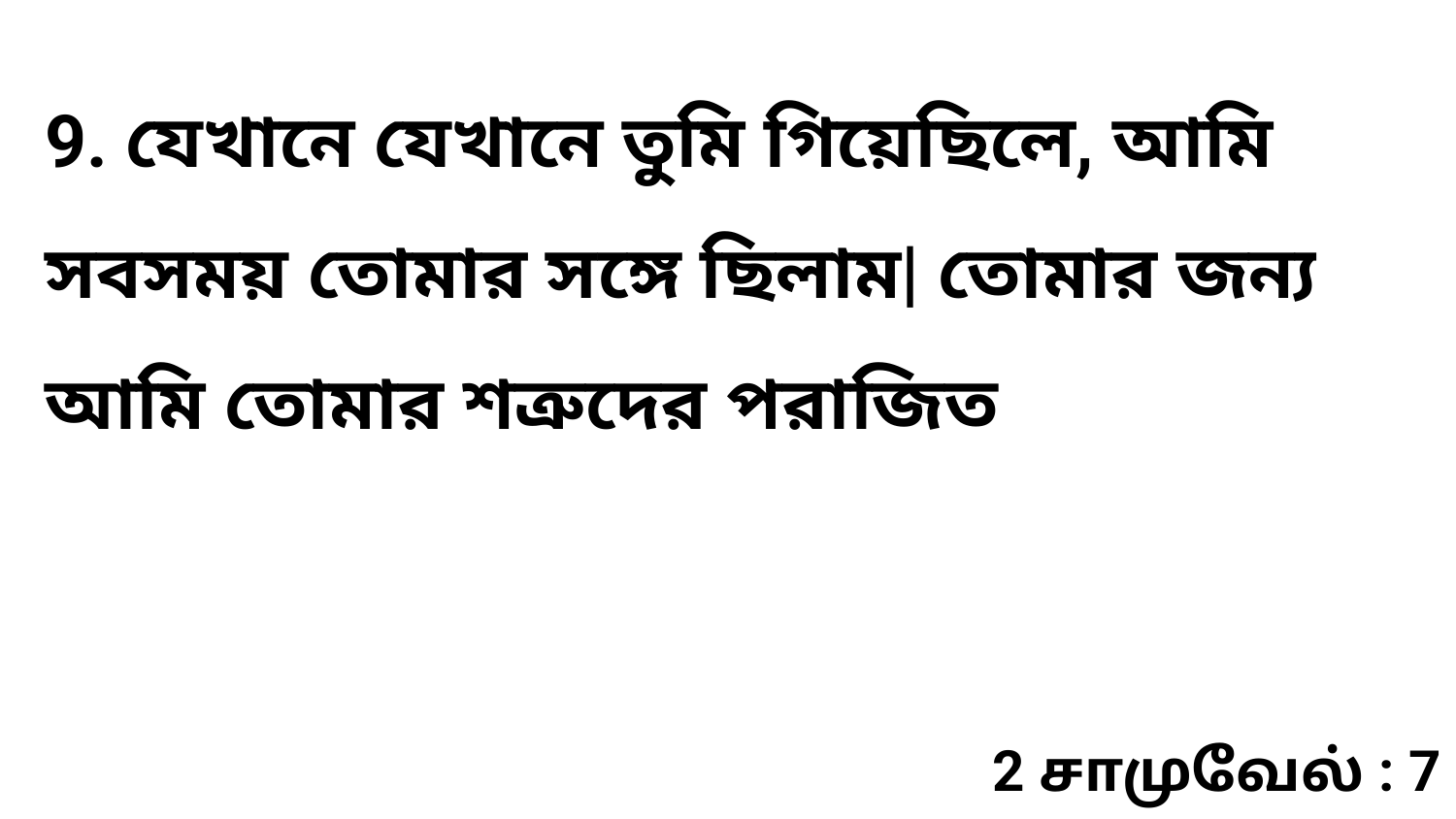

9. যেখানে যেখানে তুমি গিয়েছিলে, আমি সবসময় তোমার সঙ্গে ছিলাম| তোমার জন্য আমি তোমার শত্রুদের পরাজিত
2 சாமுவேல் : 7